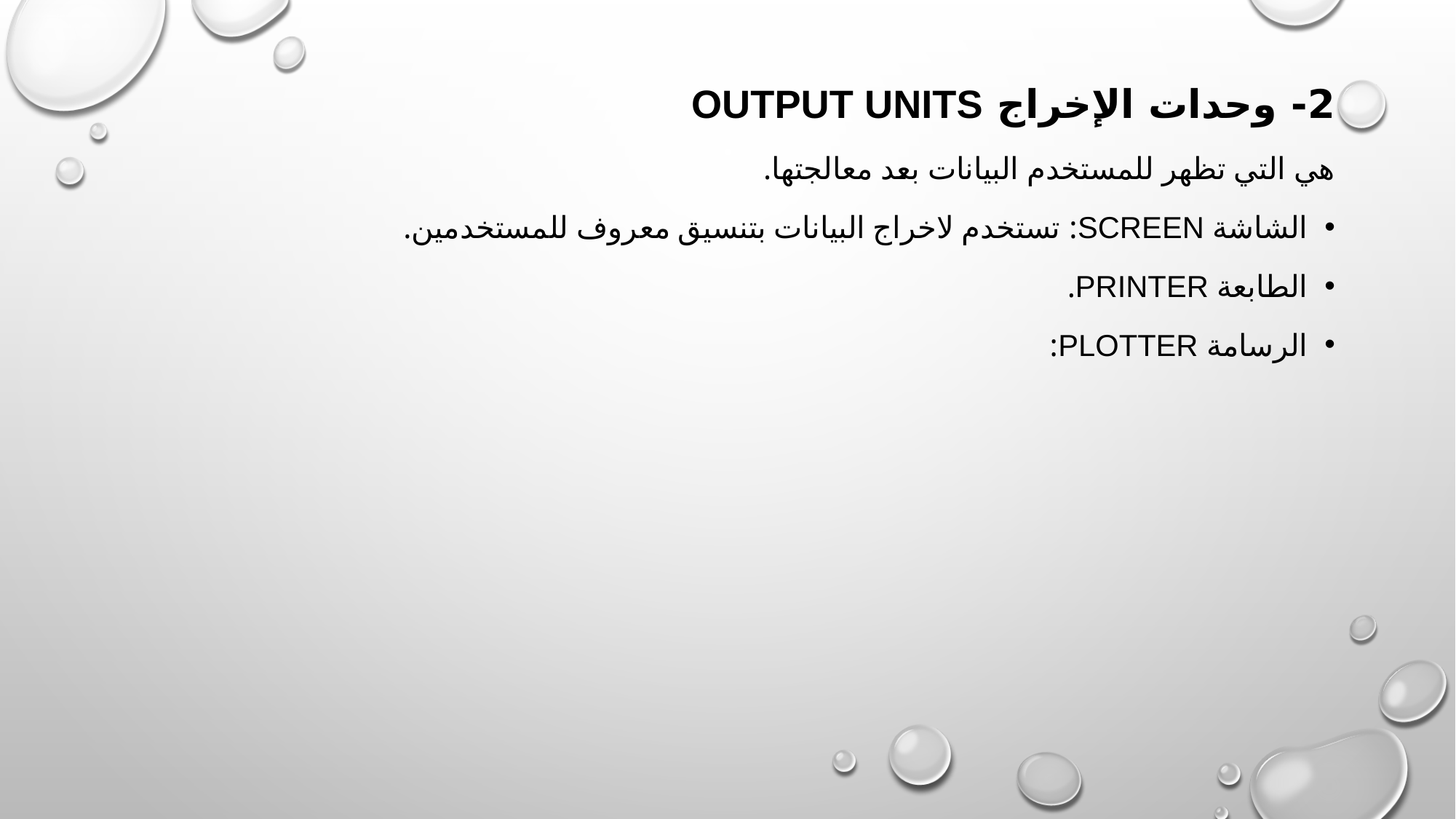

# 2- وحدات الإخراج output units
هي التي تظهر للمستخدم البيانات بعد معالجتها.
الشاشة screen: تستخدم لاخراج البيانات بتنسيق معروف للمستخدمين.
الطابعة printer.
الرسامة plotter: